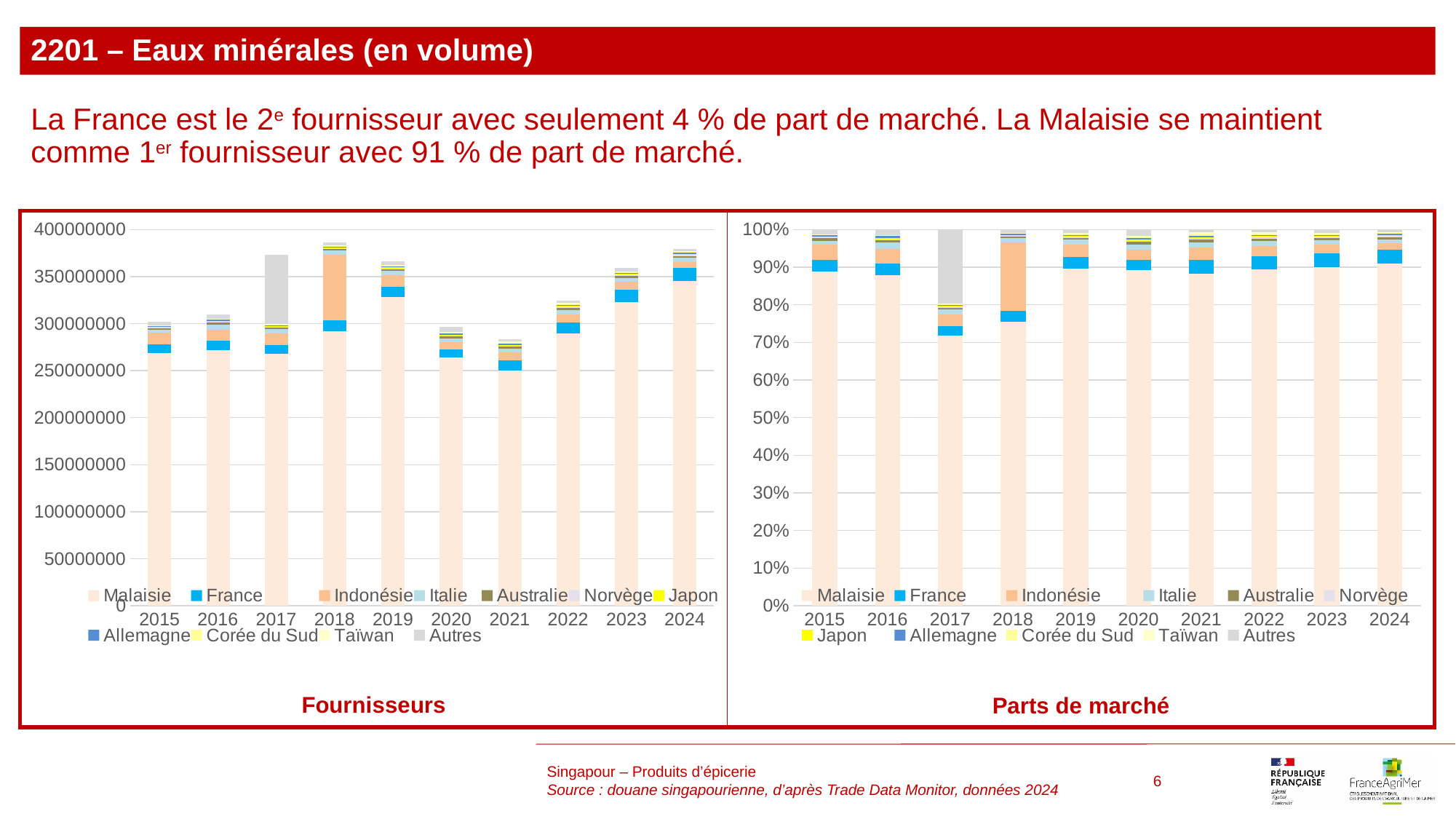

2201 – Eaux minérales (en volume)
La France est le 2e fournisseur avec seulement 4 % de part de marché. La Malaisie se maintient comme 1er fournisseur avec 91 % de part de marché.

### Chart

| Category | Malaisie | France | Indonésie | Italie | Australie | Norvège | Japon | Allemagne | Corée du Sud | Taïwan | Autres |
|---|---|---|---|---|---|---|---|---|---|---|---|
| 2015 | 268551545.0 | 9467745.0 | 12024153.0 | 3180511.0 | 2313277.0 | 402266.0 | 714046.0 | 1067420.0 | 327282.0 | 294336.0 | 3882580.0 |
| 2016 | 271926467.0 | 9532624.0 | 11913311.0 | 5453718.0 | 2328177.0 | 373360.0 | 981942.0 | 1717295.0 | 418648.0 | 514487.0 | 4314352.0 |
| 2017 | 267725720.0 | 9730820.0 | 11732949.0 | 4596300.0 | 2181356.0 | 298343.0 | 1205543.0 | 1032665.0 | 449416.0 | 544600.0 | 73621096.0 |
| 2018 | 291854084.0 | 11316708.0 | 70065783.0 | 4285151.0 | 1994593.0 | 221555.0 | 1193171.0 | 1177876.0 | 582291.0 | 615498.0 | 3284498.0 |
| 2019 | 327898316.0 | 11181287.0 | 12503787.0 | 4603601.0 | 2048223.0 | 203691.0 | 1148941.0 | 1082668.0 | 927635.0 | 1006087.0 | 3379049.0 |
| 2020 | 264035069.0 | 8404292.0 | 7918279.0 | 3851774.0 | 2329852.0 | 537833.0 | 1028737.0 | 1078358.0 | 998734.0 | 901006.0 | 5077124.0 |
| 2021 | 250139534.0 | 10531900.0 | 9028306.0 | 3721922.0 | 2185231.0 | 787027.0 | 1051266.0 | 1065679.0 | 1312133.0 | 1490980.0 | 2043189.0 |
| 2022 | 289830902.0 | 11262196.0 | 8649089.0 | 4844959.0 | 1958159.0 | 1261542.0 | 1057165.0 | 765370.0 | 1100612.0 | 1117103.0 | 2412505.0 |
| 2023 | 323044815.0 | 12785769.0 | 8818474.0 | 3819907.0 | 2083871.0 | 1328983.0 | 964514.0 | 891440.0 | 994540.0 | 811982.0 | 3339097.0 |
| 2024 | 345176754.0 | 13998829.0 | 6537633.0 | 4066306.0 | 1952293.0 | 1303559.0 | 1062541.0 | 1014849.0 | 925063.0 | 910999.0 | 2590458.0 |

### Chart

| Category | Malaisie | France | Indonésie | Italie | Australie | Norvège | Japon | Allemagne | Corée du Sud | Taïwan | Autres |
|---|---|---|---|---|---|---|---|---|---|---|---|
| 2015 | 0.8885810304854135 | 0.03132679280796214 | 0.03978541349838176 | 0.010523647301489898 | 0.007654150939471251 | 0.0013310142632366735 | 0.0023626292319189135 | 0.0035318700682237373 | 0.0010829078522684615 | 0.0009738964122844822 | 0.012846647139349195 |
| 2016 | 0.878671979636337 | 0.030802627245581273 | 0.03849530601371491 | 0.01762251848562547 | 0.00752300398009359 | 0.001206432657829599 | 0.0031729346927751026 | 0.0055490699890922476 | 0.0013527711038543123 | 0.0016624542501306433 | 0.013940901944965842 |
| 2017 | 0.7175347751432568 | 0.026079682372913242 | 0.03144561128636539 | 0.012318596386596518 | 0.00584627725332999 | 0.0007995924986981626 | 0.0032309896315920908 | 0.002767657319488435 | 0.0012044849800227706 | 0.001459588710950213 | 0.1973127444167864 |
| 2018 | 0.7549423731333279 | 0.029273060964180024 | 0.18123998050157417 | 0.011084450218536785 | 0.005159437045448793 | 0.0005730989102059455 | 0.003086389383175005 | 0.003046825627757163 | 0.0015062189412233089 | 0.0015921158765721335 | 0.008496049397998725 |
| 2019 | 0.8959379551992381 | 0.03055135974310958 | 0.0341649127500454 | 0.012578719271291311 | 0.00559649329340273 | 0.0005565582045639052 | 0.0031393264312603785 | 0.0029582443908606373 | 0.002534637613299744 | 0.0027489971297459666 | 0.009232795973182217 |
| 2020 | 0.8915252760881209 | 0.02837743779264862 | 0.026736394897670848 | 0.013005673419764729 | 0.007866841156408889 | 0.0018160152574819611 | 0.003473572815234878 | 0.0036411201637454984 | 0.0033722664510470518 | 0.00304228383733016 | 0.017143118120546422 |
| 2021 | 0.882771156446521 | 0.03716828521228122 | 0.031861929223763026 | 0.013135090385767444 | 0.007711931281413468 | 0.0027775087121759655 | 0.0037100385041610754 | 0.0037609036372106305 | 0.004630668120704355 | 0.005261839733173222 | 0.007210648742828517 |
| 2022 | 0.8938236530617835 | 0.034732035475698884 | 0.02667334736320314 | 0.0149416053375653 | 0.006038862034993801 | 0.003890530896290929 | 0.0032602426989964666 | 0.0023603618683279578 | 0.0033942310211063542 | 0.0034450884202343528 | 0.007440041821799312 |
| 2023 | 0.9001386584085785 | 0.0356265274041993 | 0.02457197573522711 | 0.0106438667409831 | 0.005806540638135743 | 0.003703105325085648 | 0.002687541473081039 | 0.0024839265897263923 | 0.0027712065316190504 | 0.0022625231986215734 | 0.00930412795474247 |
| 2024 | 0.9094625208809742 | 0.03688374192116566 | 0.017225181359619153 | 0.010713794780726834 | 0.005143849615314129 | 0.0034345825450837917 | 0.0027995547359466483 | 0.002673897124177533 | 0.0024373313619888686 | 0.0024002759092521236 | 0.006825269765751047 |
Singapour – Produits d’épicerie
Source : douane singapourienne, d’après Trade Data Monitor, données 2024
6